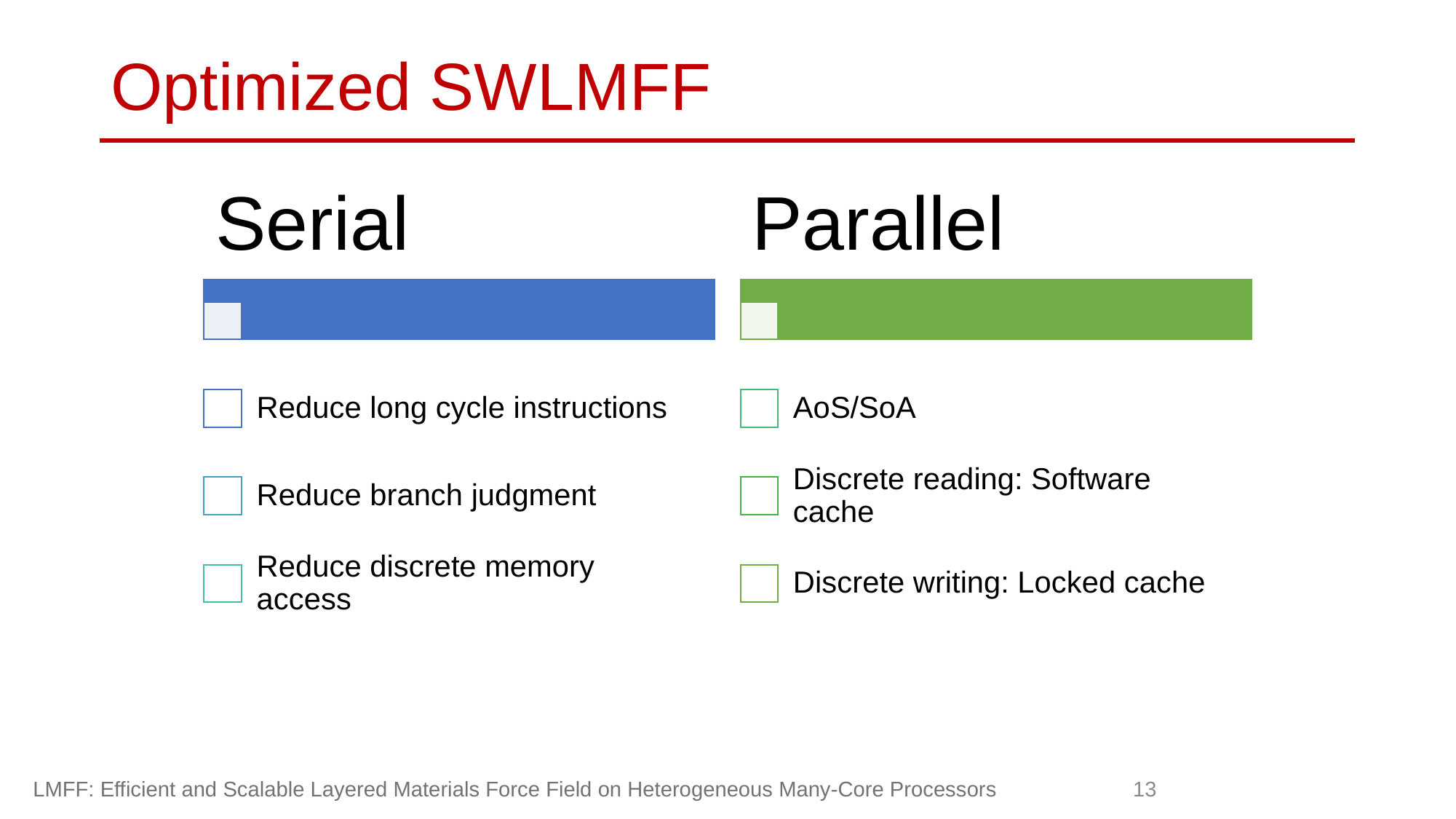

# Optimized SWLMFF
Serial
Reduce long cycle instructions
Reduce branch judgment
Reduce discrete memory access
Parallel
AoS/SoA
Discrete reading: Software cache
Discrete writing: Locked cache
13
LMFF: Efficient and Scalable Layered Materials Force Field on Heterogeneous Many-Core Processors